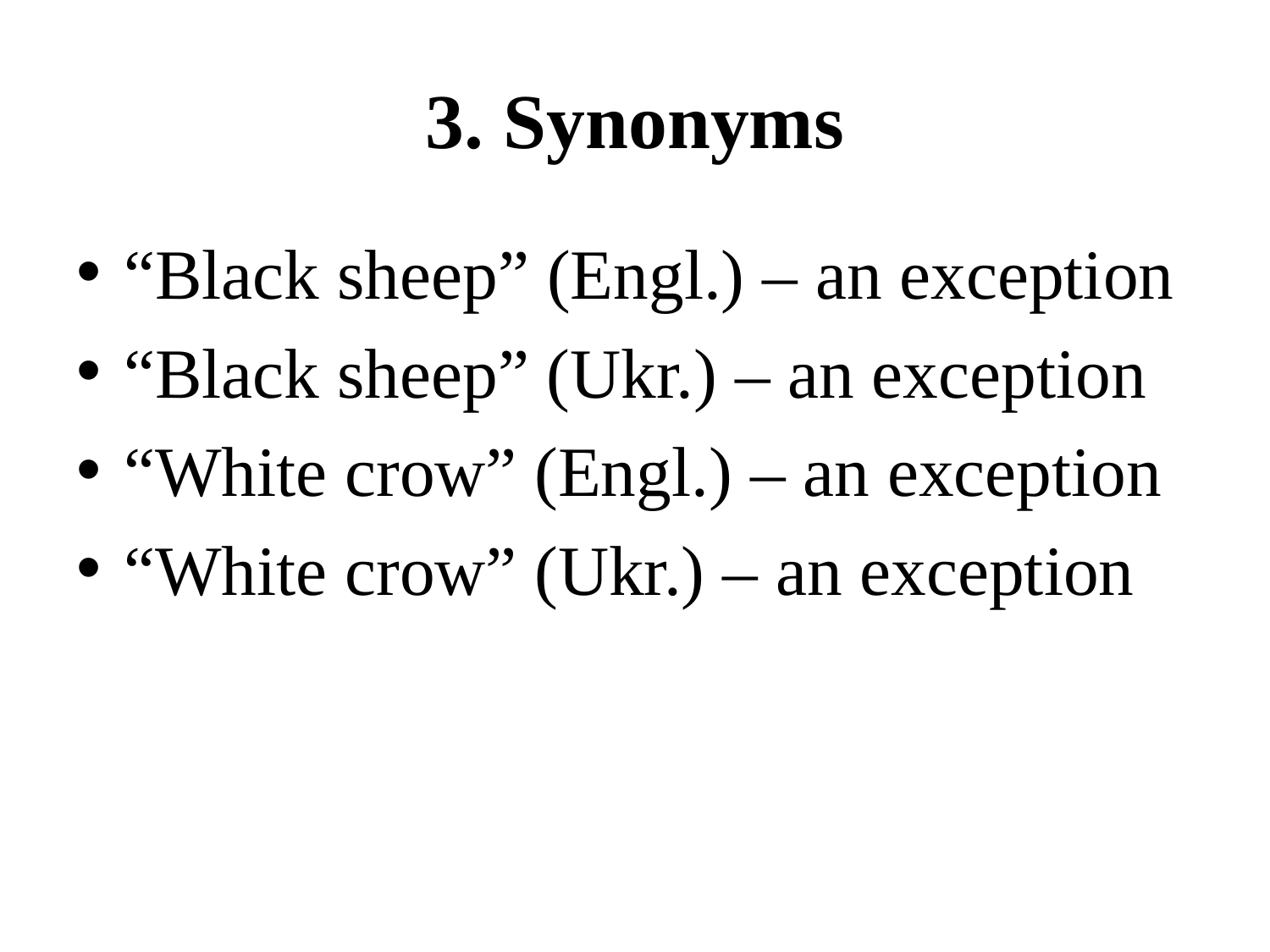

# 3. Synonyms
“Black sheep” (Engl.) – an exception
“Black sheep” (Ukr.) – an exception
“White crow” (Engl.) – an exception
“White crow” (Ukr.) – an exception